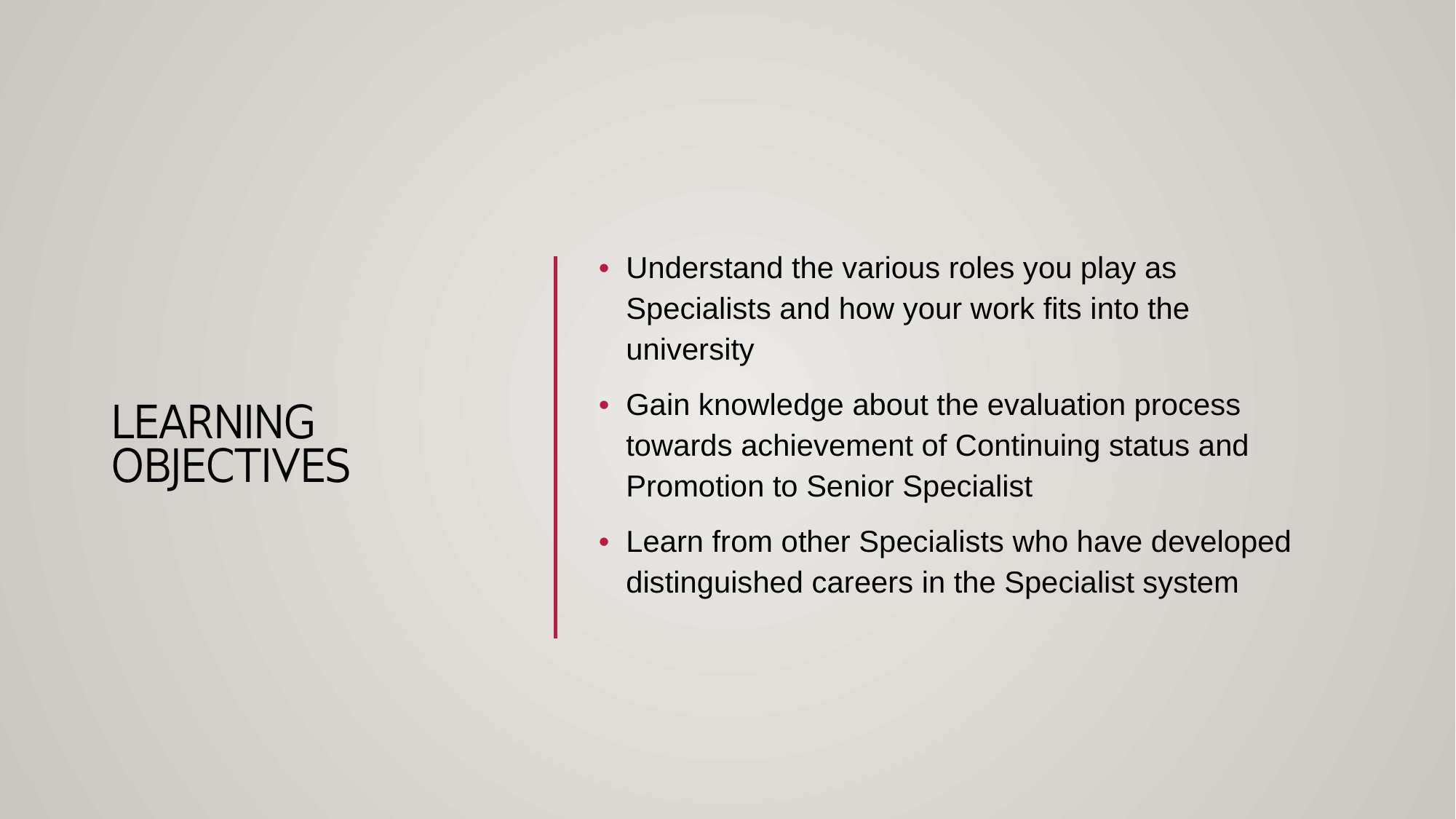

# Learning Objectives
Understand the various roles you play as Specialists and how your work fits into the university
Gain knowledge about the evaluation process towards achievement of Continuing status and Promotion to Senior Specialist
Learn from other Specialists who have developed distinguished careers in the Specialist system